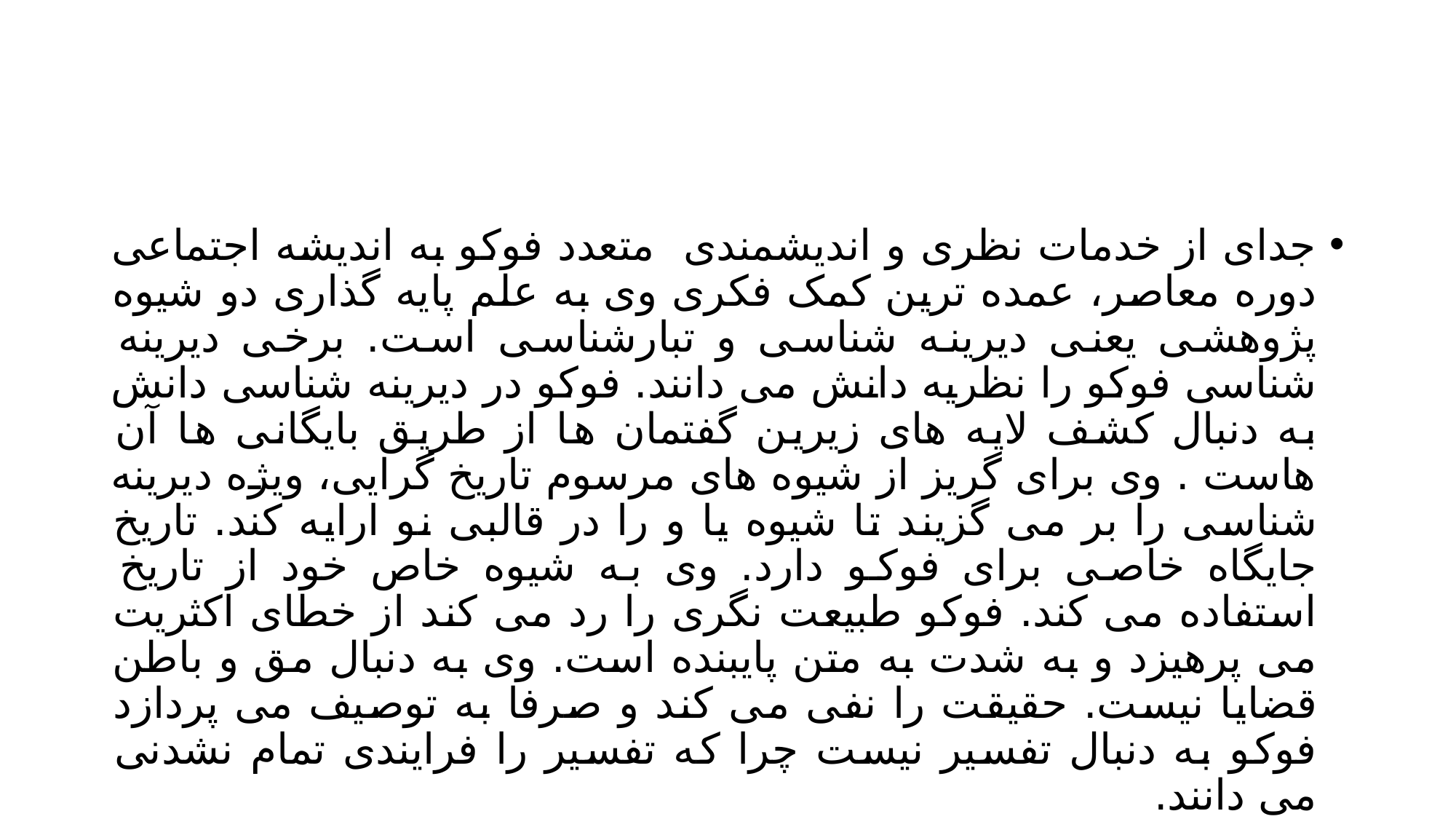

#
جدای از خدمات نظری و اندیشمندی  متعدد فوکو به اندیشه اجتماعی دوره معاصر، عمده ترین کمک فکری وی به علم پایه گذاری دو شیوه پژوهشی یعنی دیرینه شناسی و تبارشناسی است. برخی دیرینه شناسی فوکو را نظریه دانش می دانند. فوکو در دیرینه شناسی دانش به دنبال کشف لایه های زیرین گفتمان ها از طریق بایگانی ها آن هاست . وی برای گریز از شیوه های مرسوم تاریخ گرایی، ویژه دیرینه شناسی را بر می گزیند تا شیوه یا و را در قالبی نو ارایه کند. تاریخ جایگاه خاصی برای فوکو دارد. وی به شیوه خاص خود از تاریخ استفاده می کند. فوکو طبیعت نگری را رد می کند از خطای اکثریت می پرهیزد و به شدت به متن پایبنده است. وی به دنبال مق و باطن قضایا نیست. حقیقت را نفی می کند و صرفا به توصیف می پردازد فوکو به دنبال تفسیر نیست چرا که تفسیر را فرایندی تمام نشدنی می دانند.